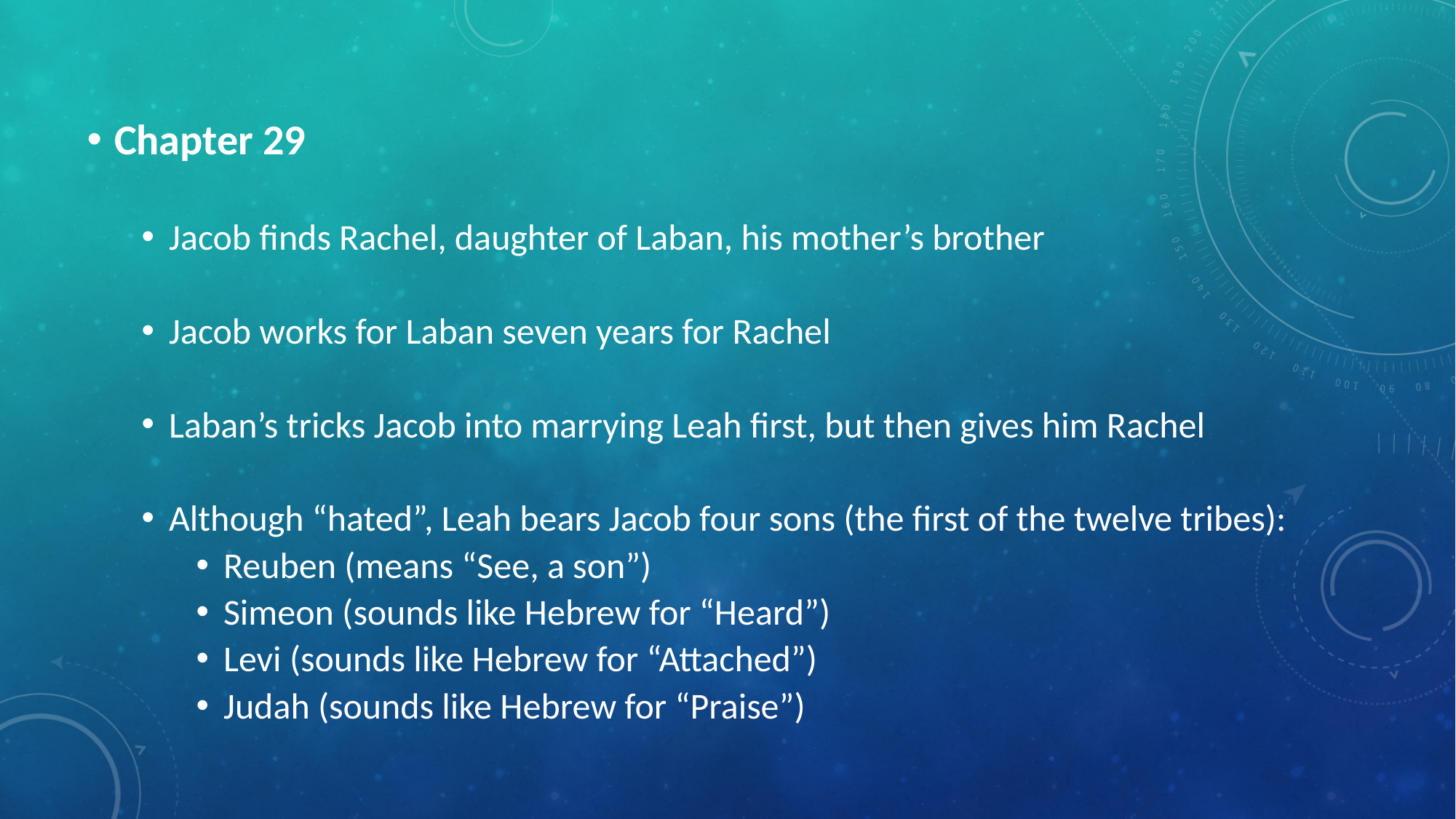

Chapter 29

Jacob finds Rachel, daughter of Laban, his mother’s brother

Jacob works for Laban seven years for Rachel

Laban’s tricks Jacob into marrying Leah first, but then gives him Rachel

Although “hated”, Leah bears Jacob four sons (the first of the twelve tribes):
Reuben (means “See, a son”)
Simeon (sounds like Hebrew for “Heard”)
Levi (sounds like Hebrew for “Attached”)
Judah (sounds like Hebrew for “Praise”)